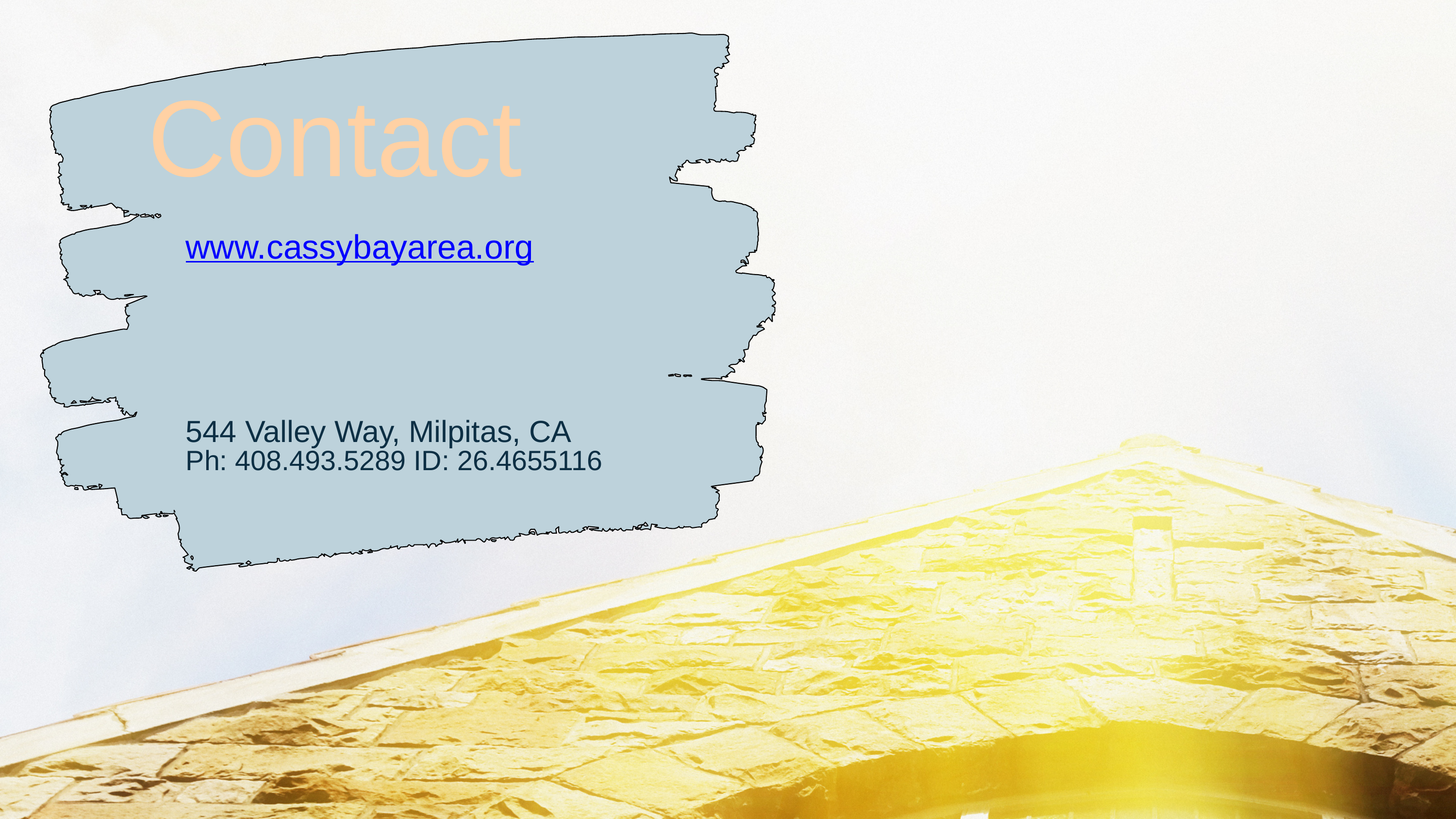

Contact
www.cassybayarea.org
544 Valley Way, Milpitas, CA
Ph: 408.493.5289 ID: 26.4655116